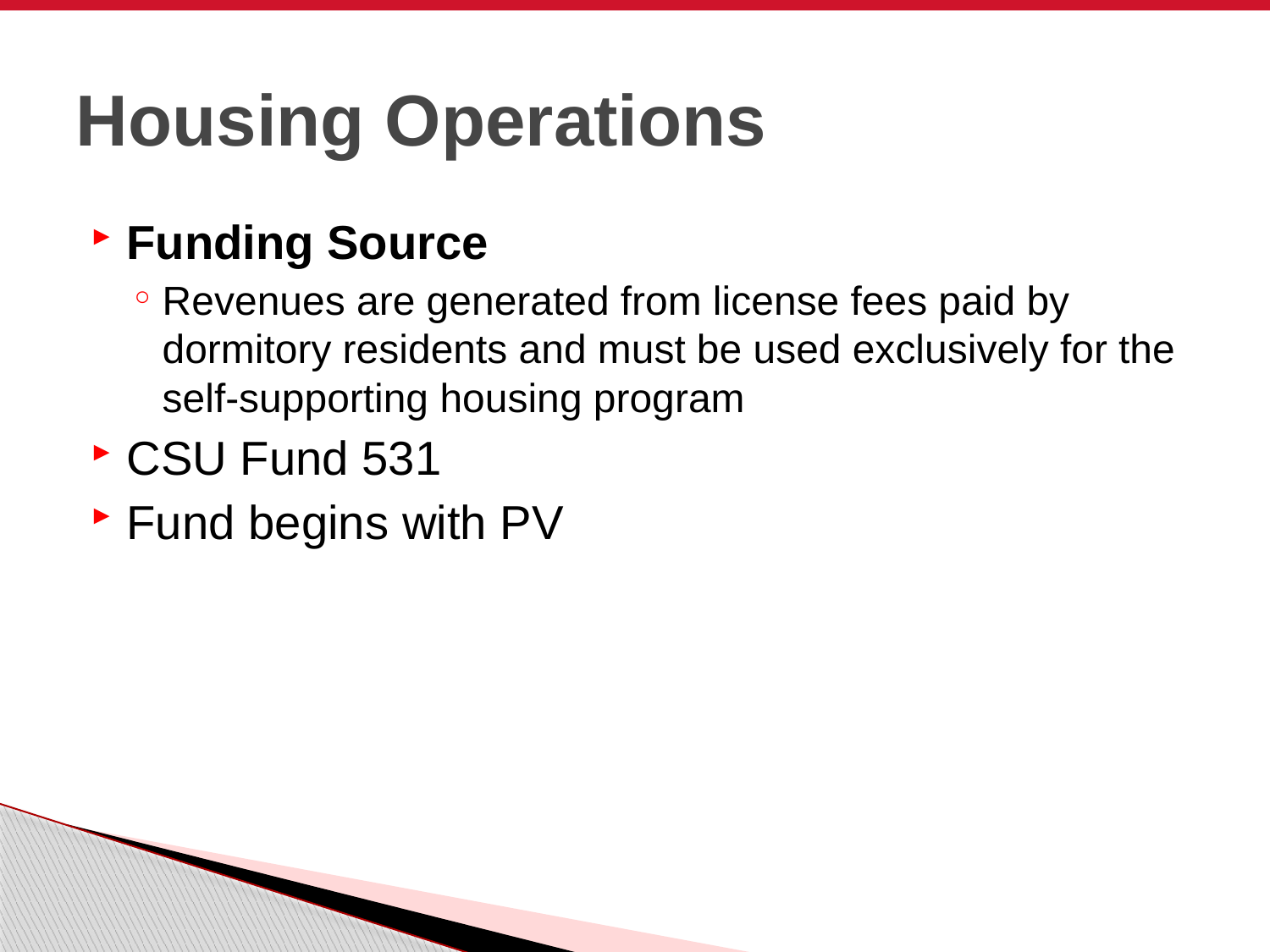

# Housing Operations
Funding Source
Revenues are generated from license fees paid by dormitory residents and must be used exclusively for the self-supporting housing program
CSU Fund 531
Fund begins with PV